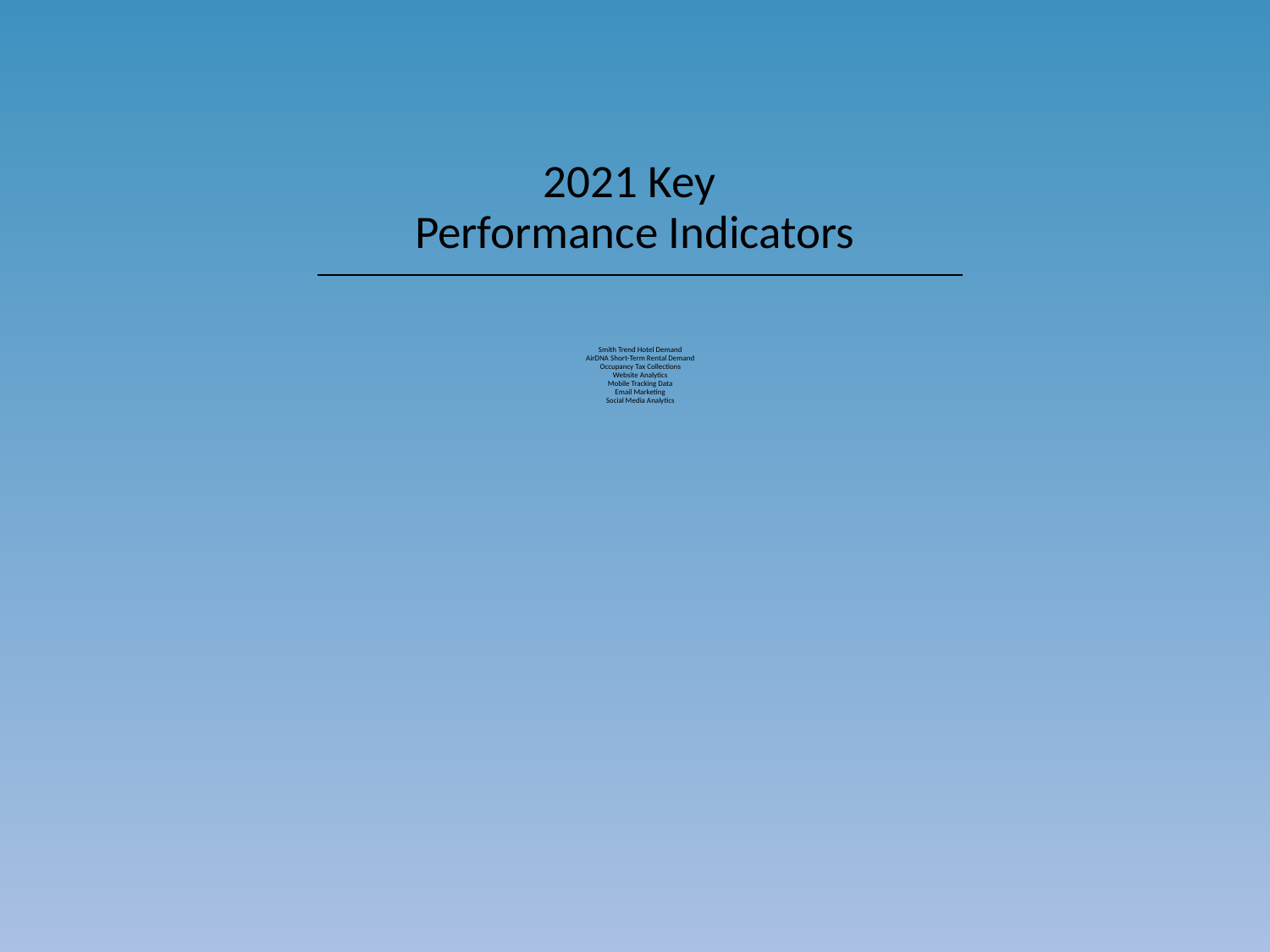

# 2021 Key Performance Indicators
Smith Trend Hotel Demand
AirDNA Short-Term Rental Demand
Occupancy Tax Collections
Website Analytics
Mobile Tracking Data
Email Marketing
Social Media Analytics